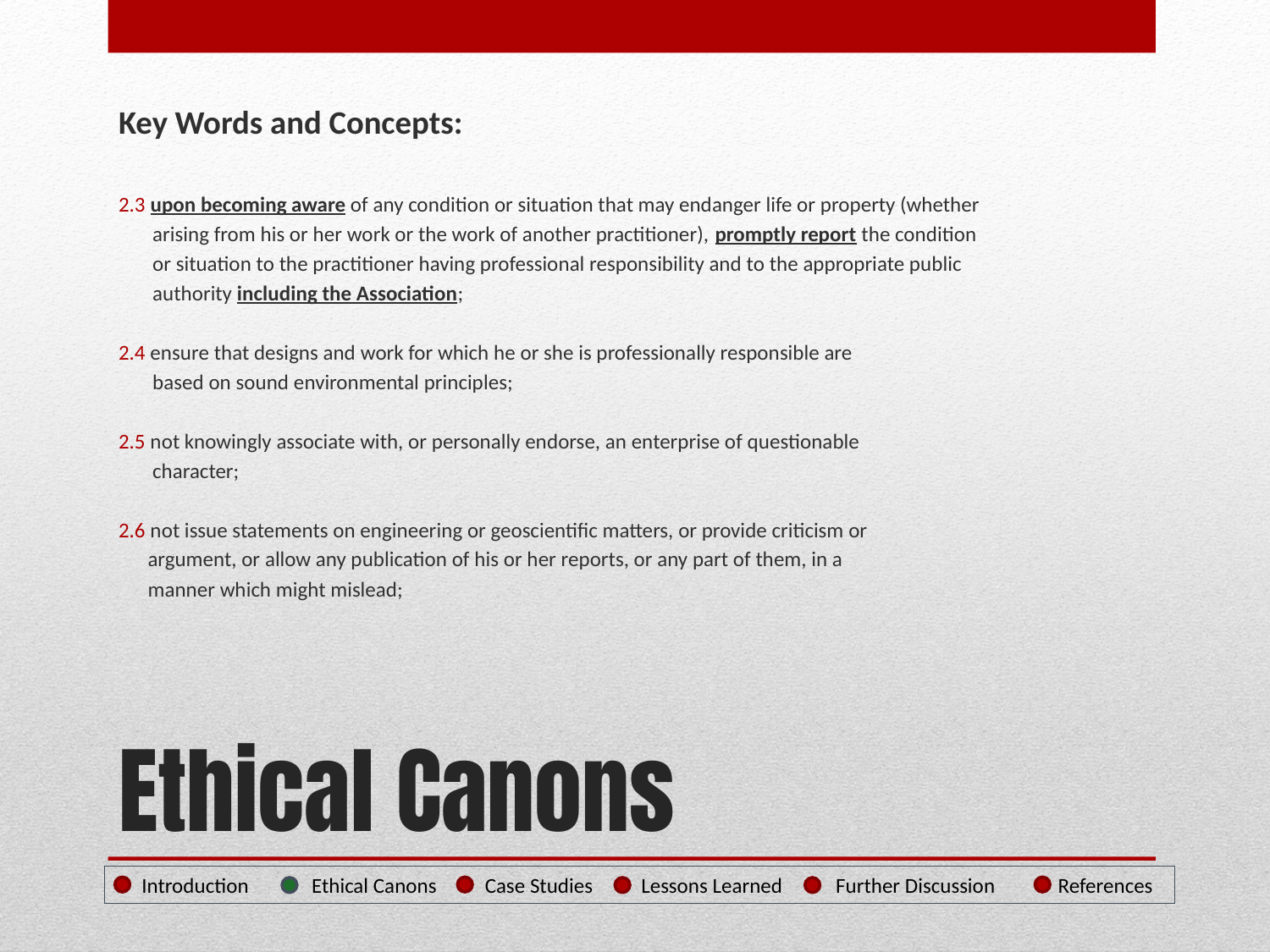

Key Words and Concepts:

2.3 upon becoming aware of any condition or situation that may endanger life or property (whether
       arising from his or her work or the work of another practitioner), promptly report the condition
       or situation to the practitioner having professional responsibility and to the appropriate public
       authority including the Association;

2.4 ensure that designs and work for which he or she is professionally responsible are
       based on sound environmental principles;

2.5 not knowingly associate with, or personally endorse, an enterprise of questionable
       character;

2.6 not issue statements on engineering or geoscientific matters, or provide criticism or
      argument, or allow any publication of his or her reports, or any part of them, in a
      manner which might mislead;

# Ethical Canons
     Introduction             Ethical Canons          Case Studies          Lessons Learned           Further Discussion             References